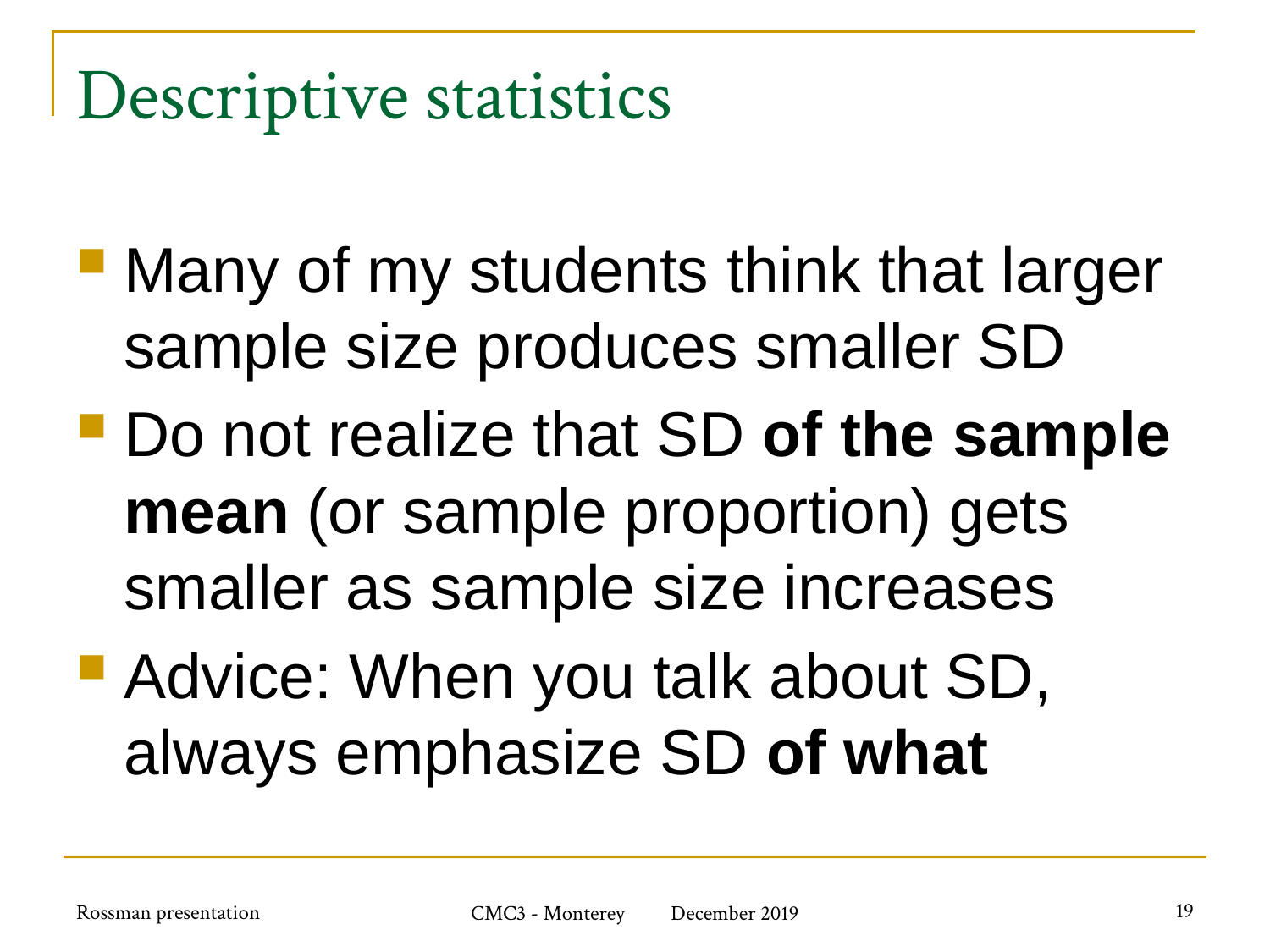

# Descriptive statistics
Many of my students think that larger sample size produces smaller SD
Do not realize that SD of the sample mean (or sample proportion) gets smaller as sample size increases
Advice: When you talk about SD, always emphasize SD of what
Rossman presentation
19
CMC3 - Monterey          December 2019